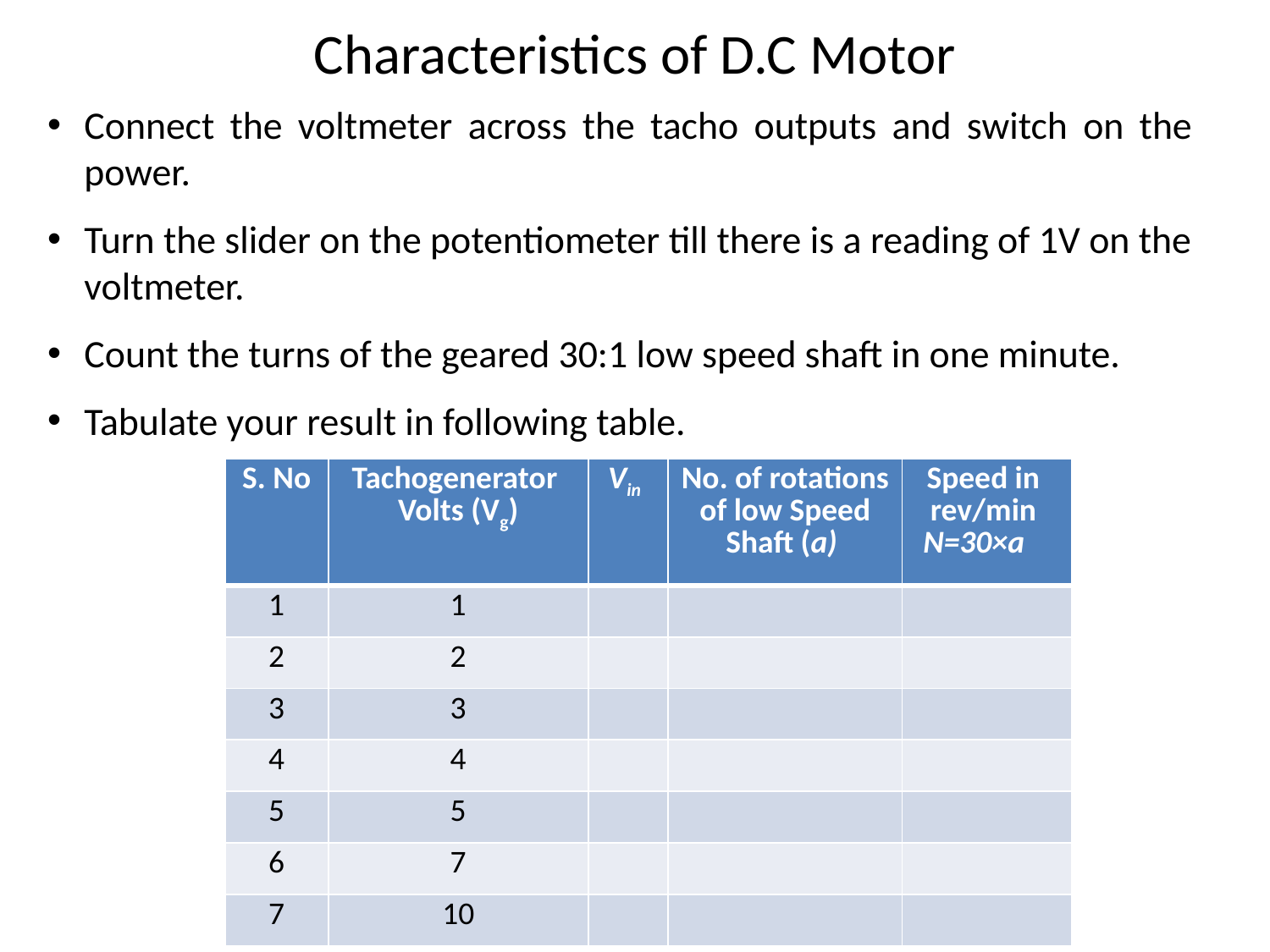

# Characteristics of D.C Motor
Connect the voltmeter across the tacho outputs and switch on the power.

Turn the slider on the potentiometer till there is a reading of 1V on the voltmeter.

Count the turns of the geared 30:1 low speed shaft in one minute.

Tabulate your result in following table.
| S. No | Tachogenerator Volts (Vg) | Vin | No. of rotations of low Speed Shaft (a) | Speed in rev/min N=30×a |
| --- | --- | --- | --- | --- |
| 1 | 1 |  |  |  |
| 2 | 2 |  |  |  |
| 3 | 3 |  |  |  |
| 4 | 4 |  |  |  |
| 5 | 5 |  |  |  |
| 6 | 7 |  |  |  |
| 7 | 10 |  |  |  |